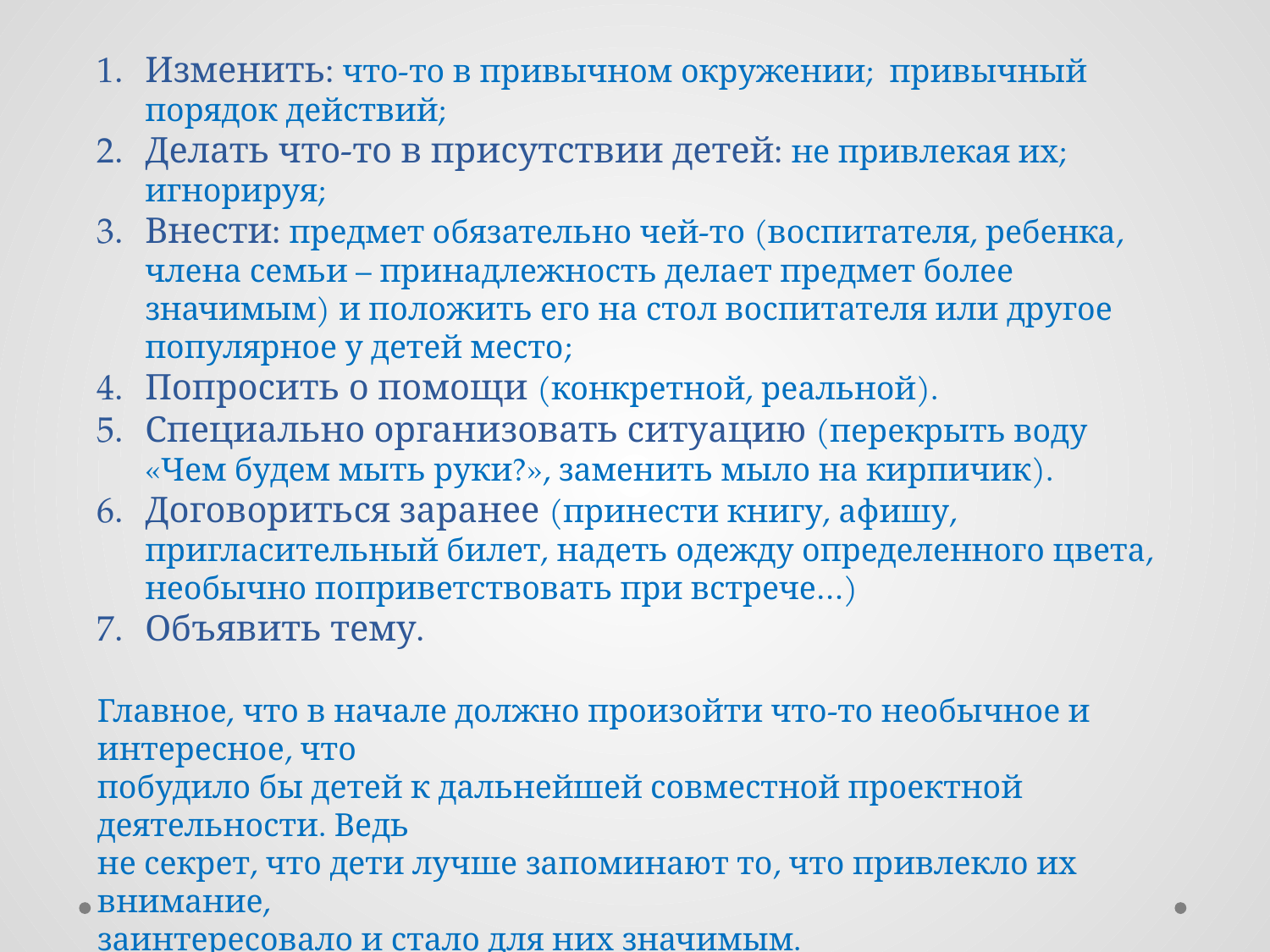

Изменить: что-то в привычном окружении;  привычный порядок действий;
Делать что-то в присутствии детей: не привлекая их; игнорируя;
Внести: предмет обязательно чей-то (воспитателя, ребенка, члена семьи – принадлежность делает предмет более значимым) и положить его на стол воспитателя или другое популярное у детей место;
Попросить о помощи (конкретной, реальной).
Специально организовать ситуацию (перекрыть воду «Чем будем мыть руки?», заменить мыло на кирпичик).
Договориться заранее (принести книгу, афишу, пригласительный билет, надеть одежду определенного цвета, необычно поприветствовать при встрече…)
Объявить тему.

Главное, что в начале должно произойти что-то необычное и интересное, что
побудило бы детей к дальнейшей совместной проектной деятельности. Ведь
не секрет, что дети лучше запоминают то, что привлекло их внимание,
заинтересовало и стало для них значимым.